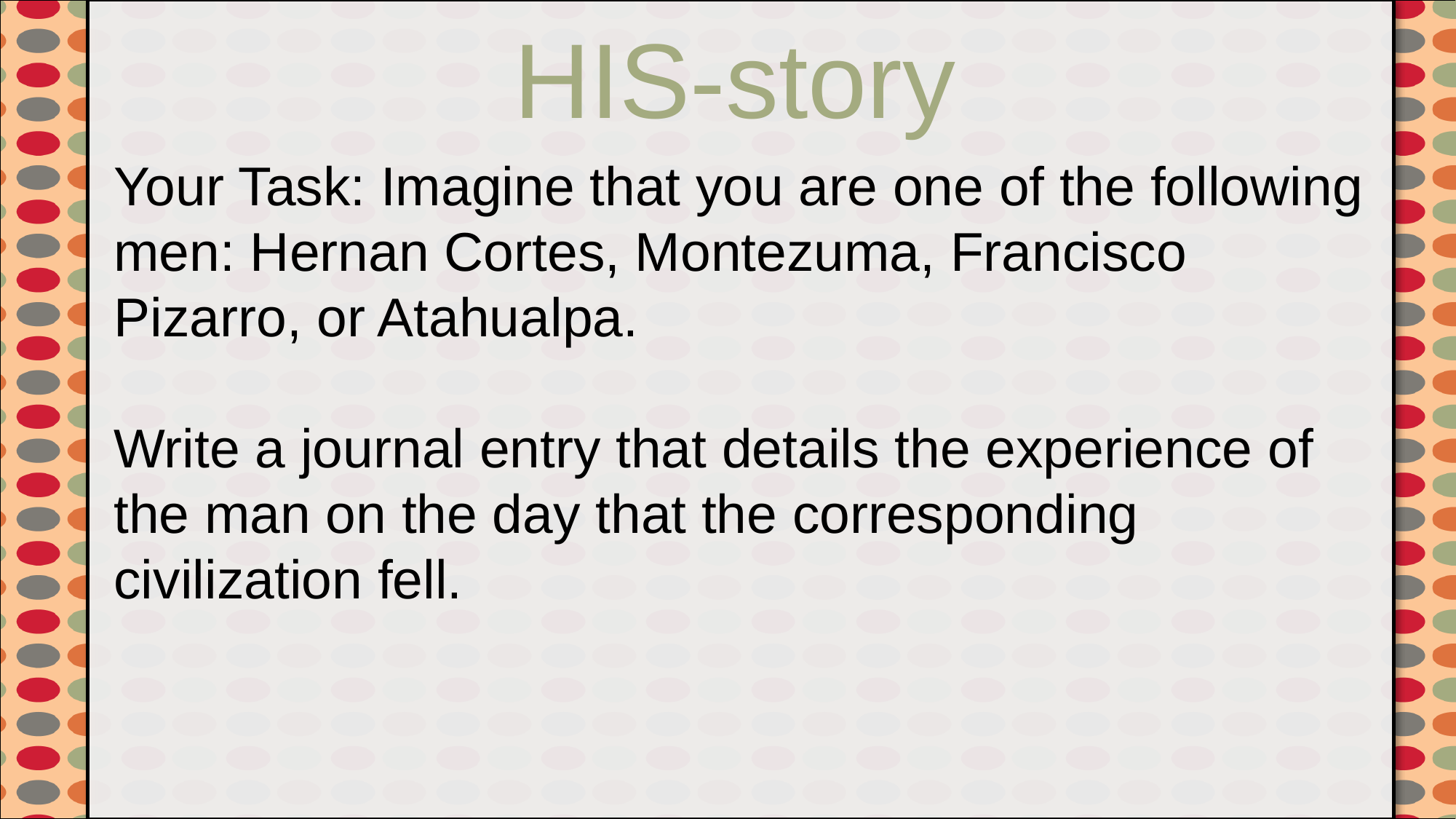

HIS-story
#
Your Task: Imagine that you are one of the following men: Hernan Cortes, Montezuma, Francisco Pizarro, or Atahualpa.

Write a journal entry that details the experience of the man on the day that the corresponding civilization fell.